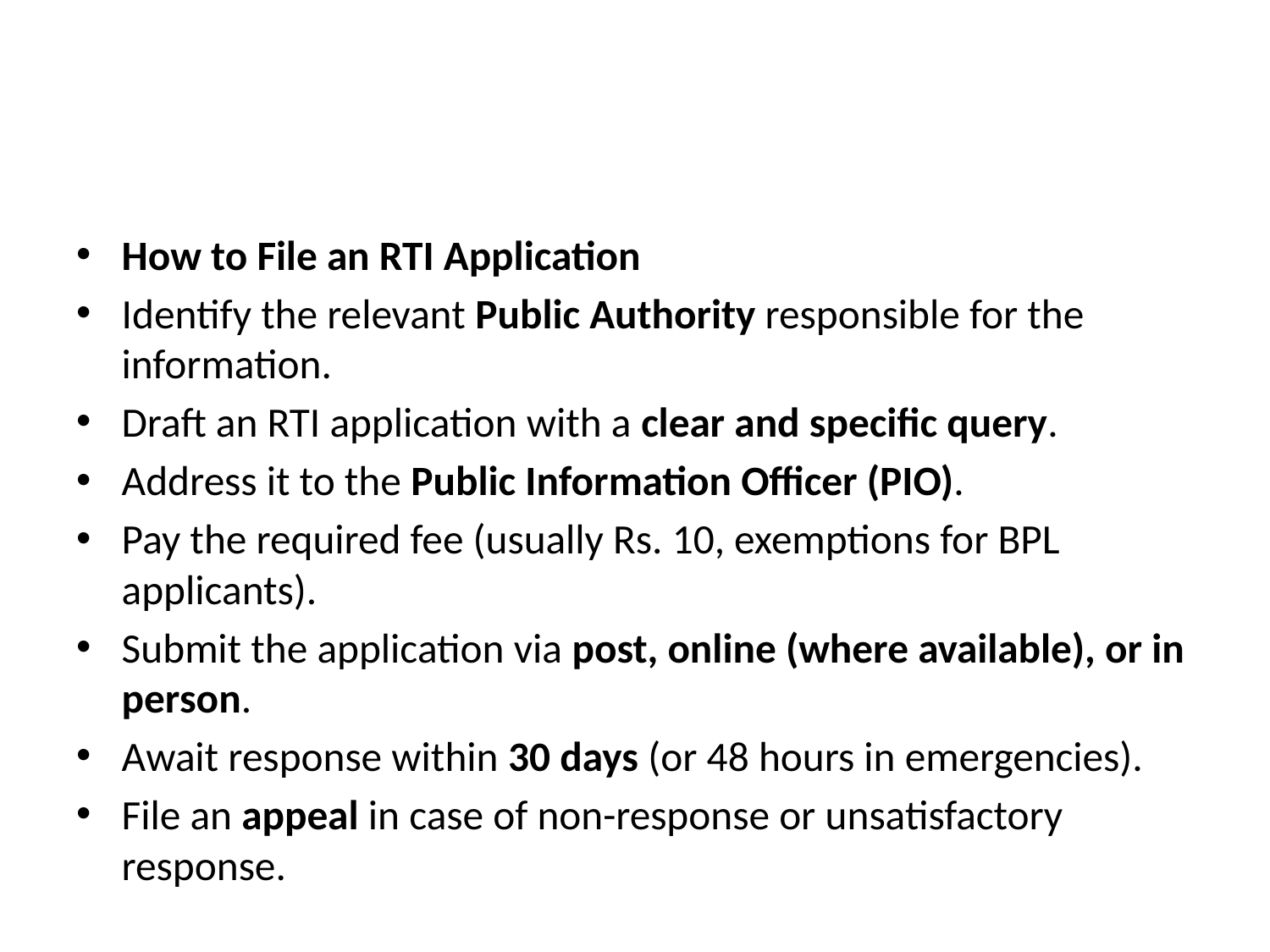

#
How to File an RTI Application
Identify the relevant Public Authority responsible for the information.
Draft an RTI application with a clear and specific query.
Address it to the Public Information Officer (PIO).
Pay the required fee (usually Rs. 10, exemptions for BPL applicants).
Submit the application via post, online (where available), or in person.
Await response within 30 days (or 48 hours in emergencies).
File an appeal in case of non-response or unsatisfactory response.